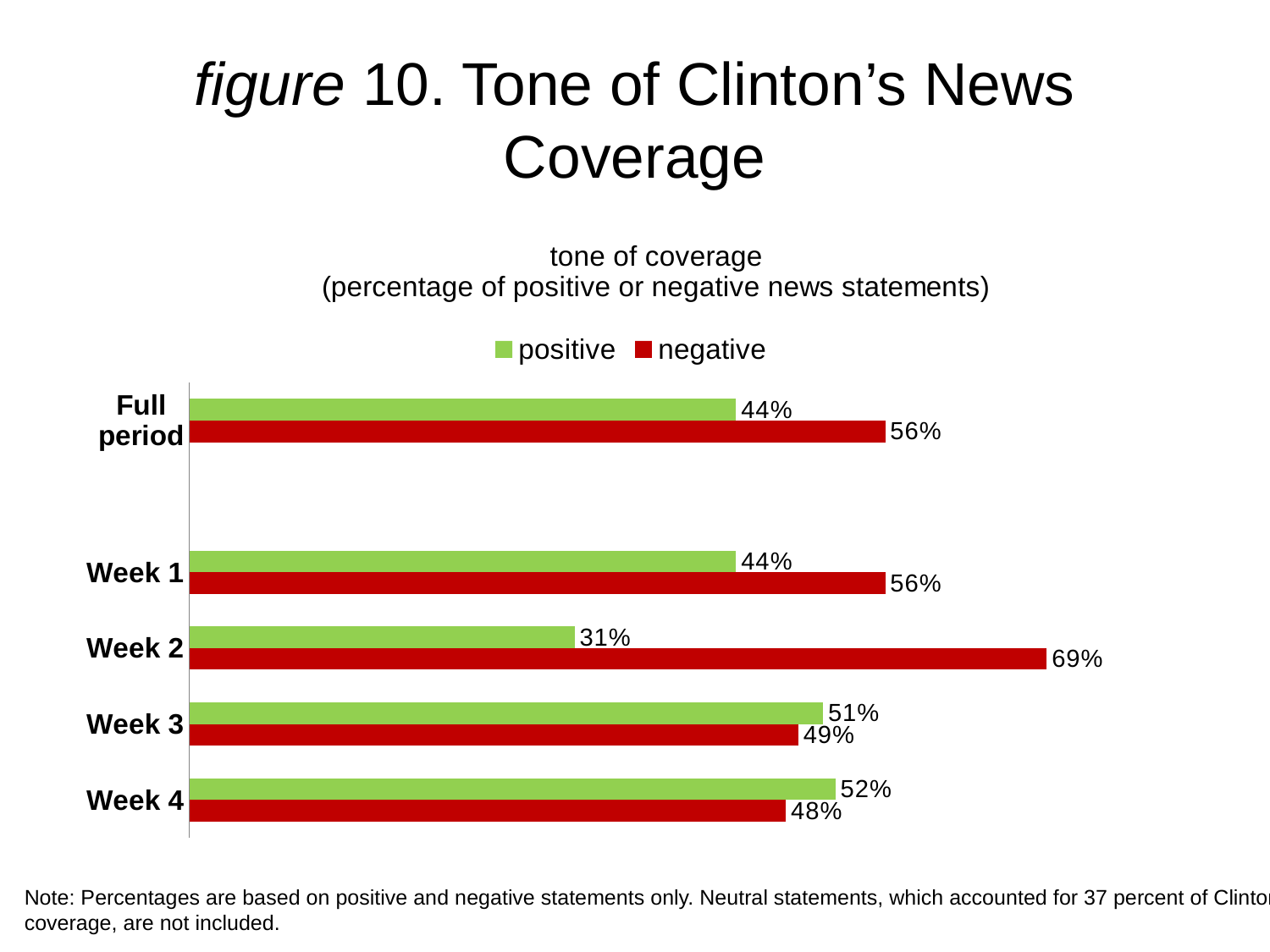

# figure 10. Tone of Clinton’s News Coverage

### Chart: tone of coverage
(percentage of positive or negative news statements)

| Category | negative  | positive |
|---|---|---|
| Week 4 | 48.0 | 52.0 |
| Week 3 | 49.0 | 51.0 |
| Week 2 | 69.0 | 31.0 |
| Week 1 | 56.0 | 44.0 |
|  | None | None |
| Full period | 56.0 | 44.0 |
Note: Percentages are based on positive and negative statements only. Neutral statements, which accounted for 37 percent of Clinton’s
coverage, are not included.